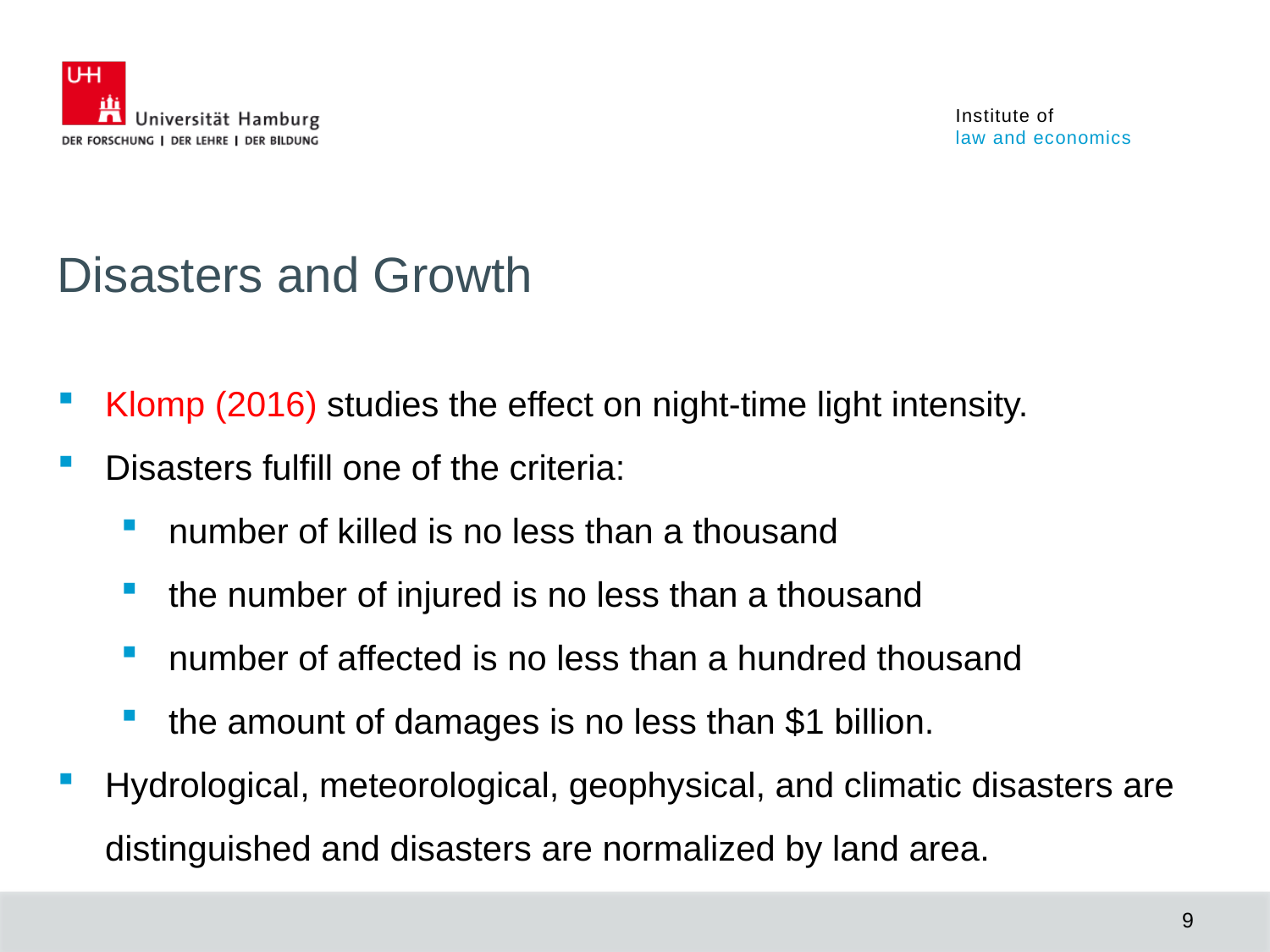

Disasters and Growth
Klomp (2016) studies the effect on night-time light intensity.
Disasters fulfill one of the criteria:
number of killed is no less than a thousand
the number of injured is no less than a thousand
number of affected is no less than a hundred thousand
the amount of damages is no less than $1 billion.
Hydrological, meteorological, geophysical, and climatic disasters are distinguished and disasters are normalized by land area.
9